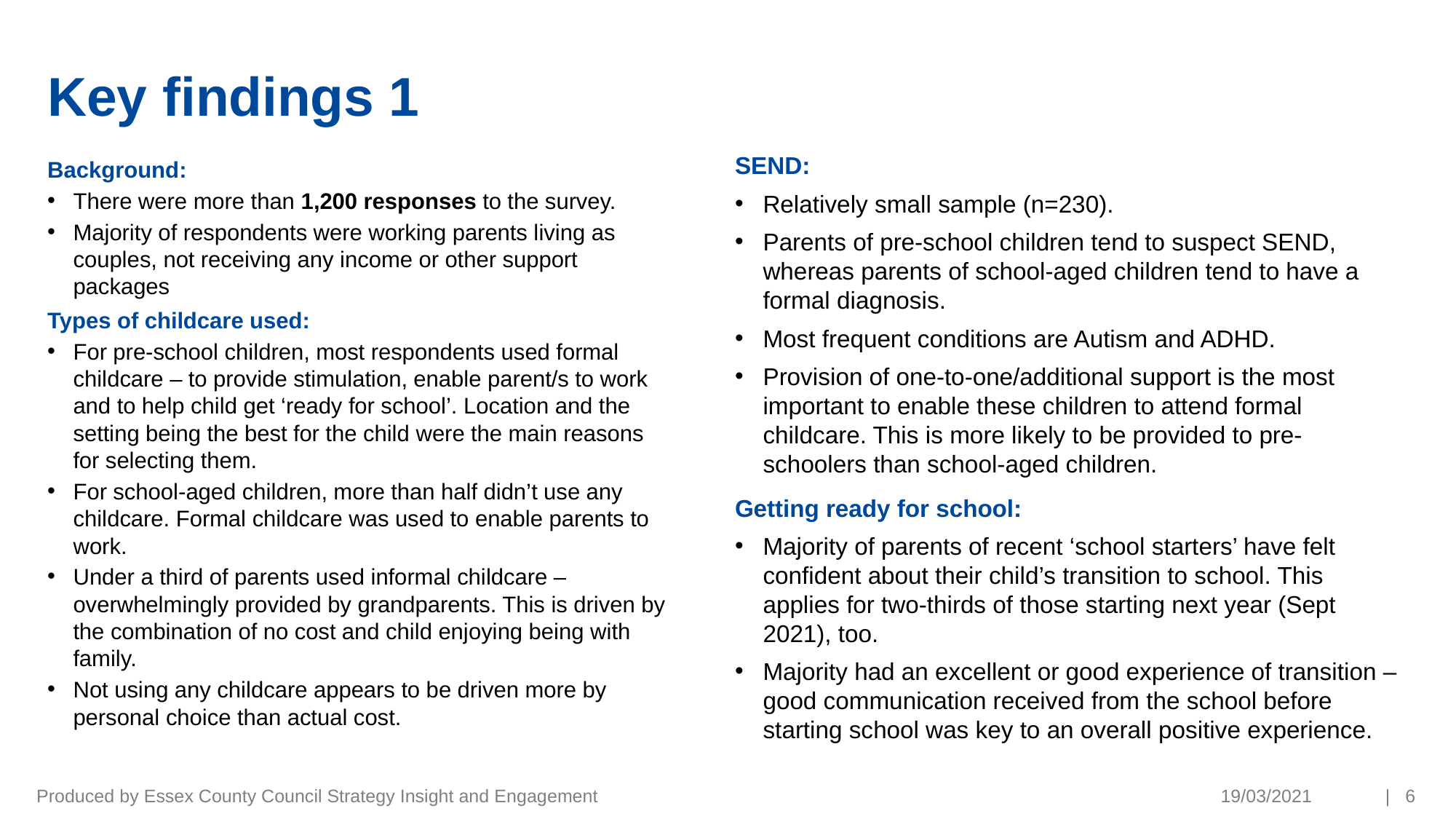

# Key findings 1
SEND:
Relatively small sample (n=230).
Parents of pre-school children tend to suspect SEND, whereas parents of school-aged children tend to have a formal diagnosis.
Most frequent conditions are Autism and ADHD.
Provision of one-to-one/additional support is the most important to enable these children to attend formal childcare. This is more likely to be provided to pre-schoolers than school-aged children.
Getting ready for school:
Majority of parents of recent ‘school starters’ have felt confident about their child’s transition to school. This applies for two-thirds of those starting next year (Sept 2021), too.
Majority had an excellent or good experience of transition – good communication received from the school before starting school was key to an overall positive experience.
Background:
There were more than 1,200 responses to the survey.
Majority of respondents were working parents living as couples, not receiving any income or other support packages
Types of childcare used:
For pre-school children, most respondents used formal childcare – to provide stimulation, enable parent/s to work and to help child get ‘ready for school’. Location and the setting being the best for the child were the main reasons for selecting them.
For school-aged children, more than half didn’t use any childcare. Formal childcare was used to enable parents to work.
Under a third of parents used informal childcare – overwhelmingly provided by grandparents. This is driven by the combination of no cost and child enjoying being with family.
Not using any childcare appears to be driven more by personal choice than actual cost.

Produced by Essex County Council Strategy Insight and Engagement
19/03/2021
|   6